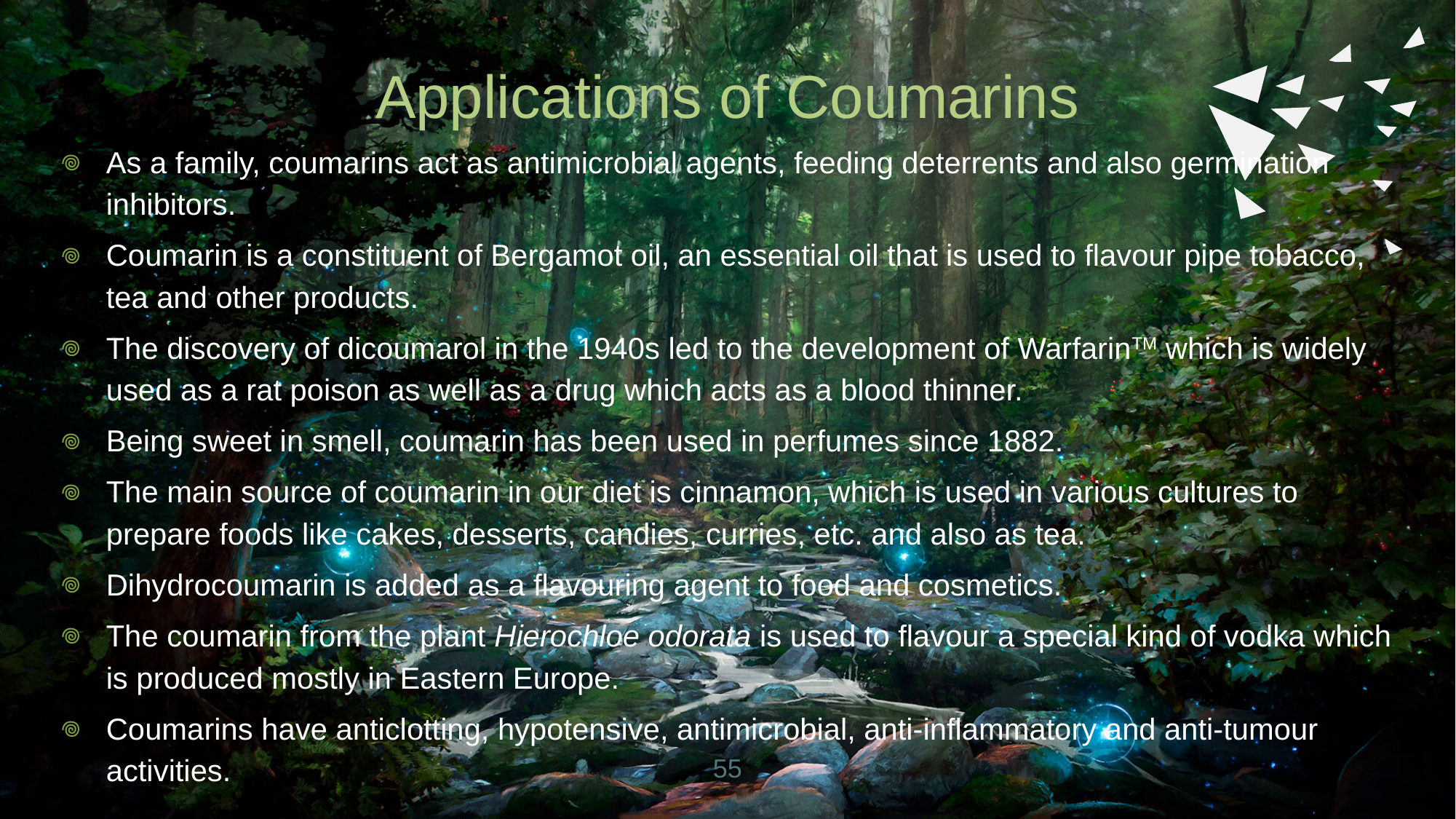

# Applications of Coumarins
As a family, coumarins act as antimicrobial agents, feeding deterrents and also germination inhibitors.
Coumarin is a constituent of Bergamot oil, an essential oil that is used to flavour pipe tobacco, tea and other products.
The discovery of dicoumarol in the 1940s led to the development of WarfarinTM which is widely used as a rat poison as well as a drug which acts as a blood thinner.
Being sweet in smell, coumarin has been used in perfumes since 1882.
The main source of coumarin in our diet is cinnamon, which is used in various cultures to prepare foods like cakes, desserts, candies, curries, etc. and also as tea.
Dihydrocoumarin is added as a flavouring agent to food and cosmetics.
The coumarin from the plant Hierochloe odorata is used to flavour a special kind of vodka which is produced mostly in Eastern Europe.
Coumarins have anticlotting, hypotensive, antimicrobial, anti-inflammatory and anti-tumour activities.
55